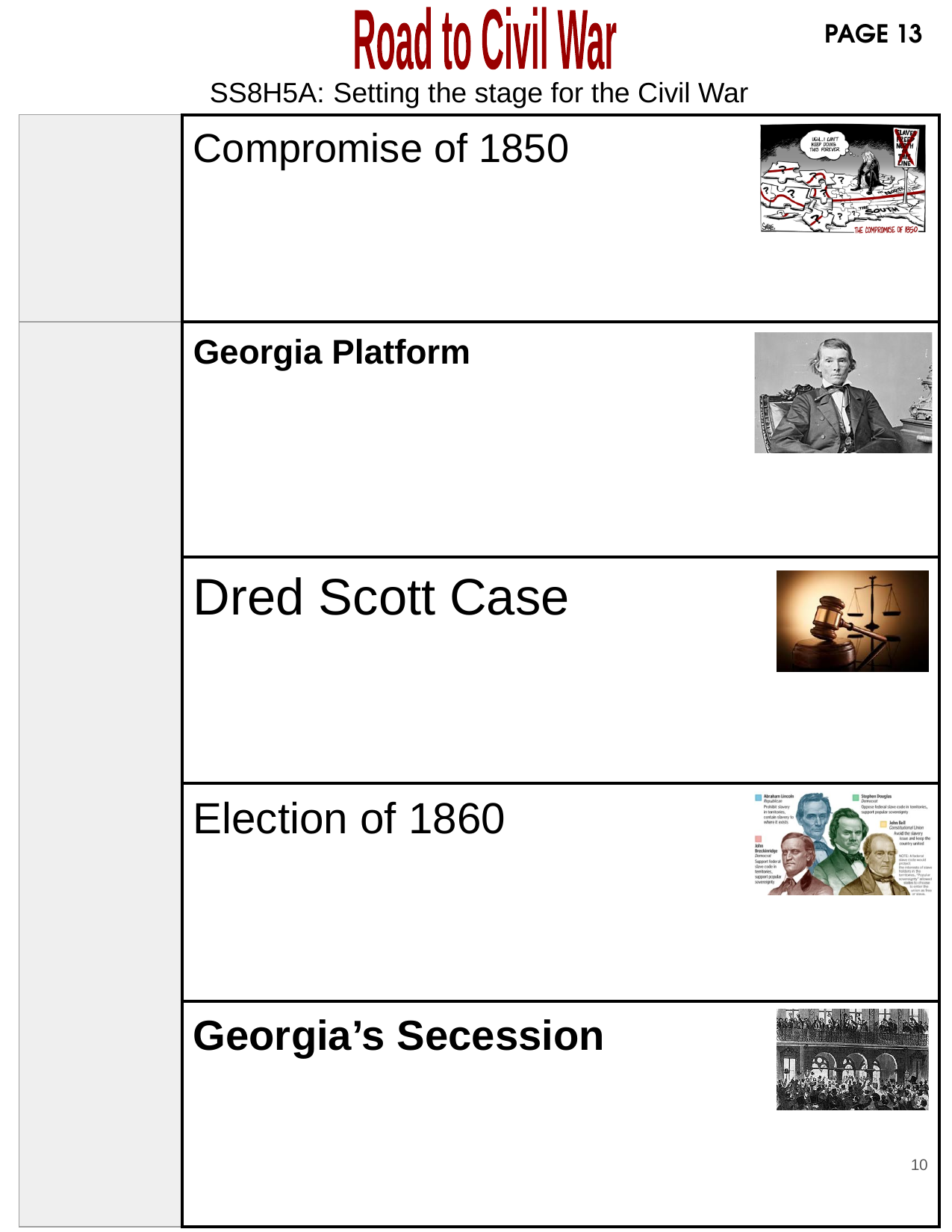

Directions:  Drag and Drop the descriptions UNDER the correct section being described of the Events leading to the Civil War.
A. Georgia’s response to the Compromise of 1850. It outlined Southern rights.  If the North kept their end of enforcing the Fugitive Slave Act, then Georgia and other Southern states would not secede.
B. 4 Presidential candidates ran for office due to major sectionalism in the country.  Lincoln wins the election.  After the election, Southern states began to secede from the Union one by one.
C. This was between the North and South that allowed California to enter the Union in exchange for the passage of the Fugitive Slave Act.
D. A former slave who after being in a free state for 9 years, sued for his freedom.  The courts made the ruling that would declare blacks to not be citizens and not have the protect of the laws of the land.
E. There was a debate over the secession in Georgia to determine if Georgia should join the Southern states and break away from the Union.  Georgia left the Union on January 19, 1861.